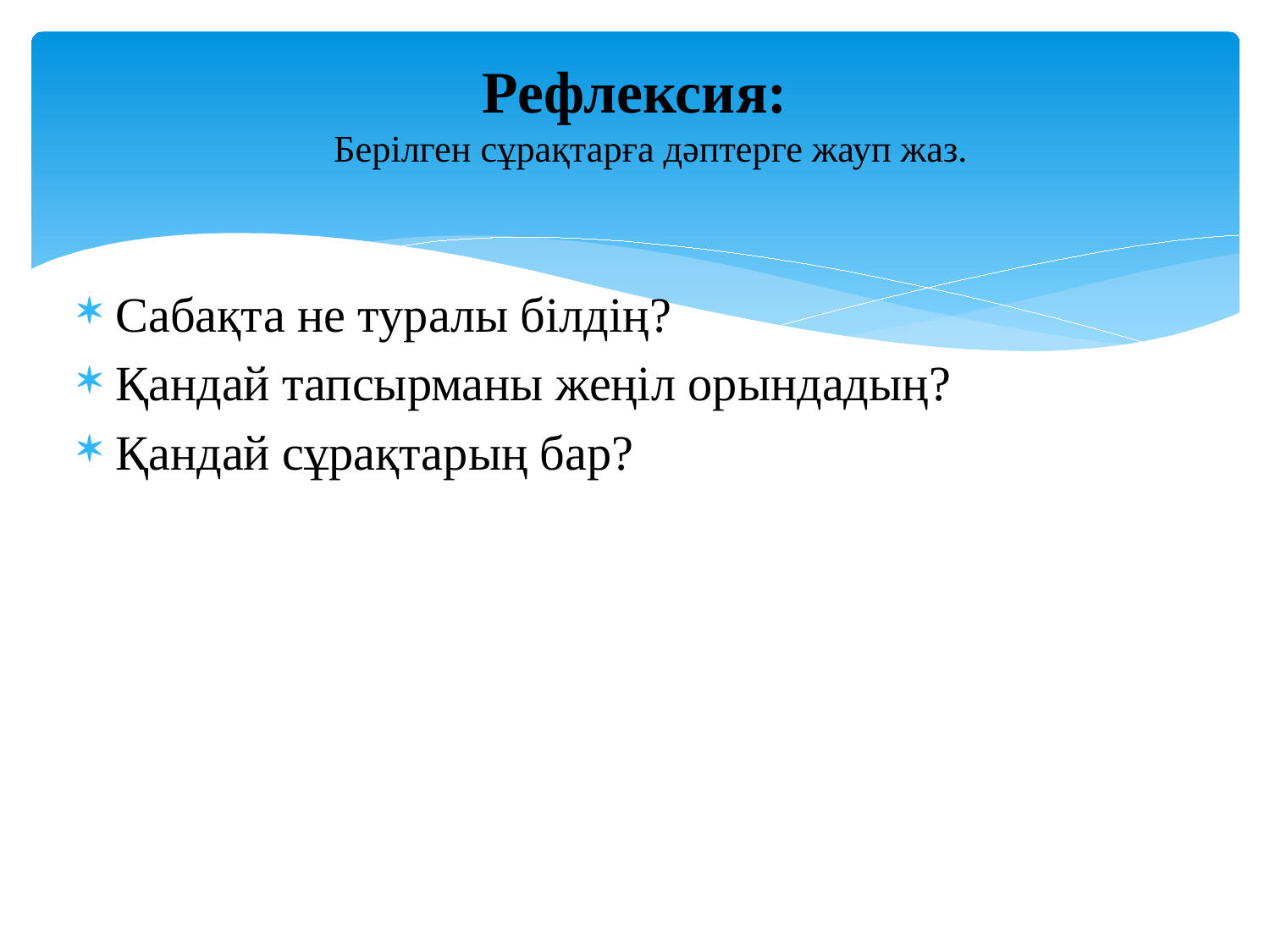

# Рефлексия: Берілген сұрақтарға дәптерге жауп жаз.
Сабақта не туралы білдің?
Қандай тапсырманы жеңіл орындадың?
Қандай сұрақтарың бар?